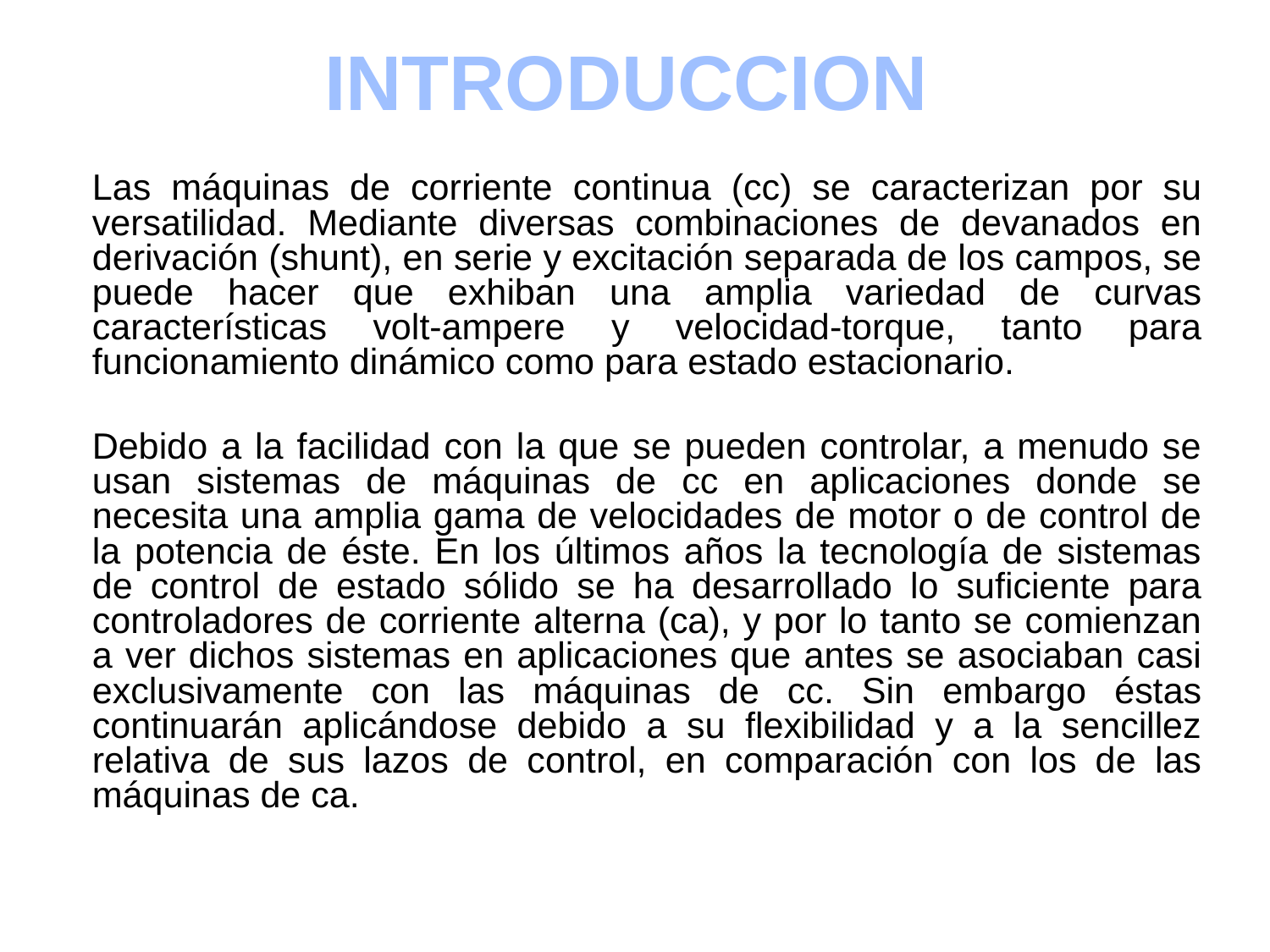

# INTRODUCCION
	Las máquinas de corriente continua (cc) se caracterizan por su versatilidad. Mediante diversas combinaciones de devanados en derivación (shunt), en serie y excitación separada de los campos, se puede hacer que exhiban una amplia variedad de curvas características volt-ampere y velocidad-torque, tanto para funcionamiento dinámico como para estado estacionario.

	Debido a la facilidad con la que se pueden controlar, a menudo se usan sistemas de máquinas de cc en aplicaciones donde se necesita una amplia gama de velocidades de motor o de control de la potencia de éste. En los últimos años la tecnología de sistemas de control de estado sólido se ha desarrollado lo suficiente para controladores de corriente alterna (ca), y por lo tanto se comienzan a ver dichos sistemas en aplicaciones que antes se asociaban casi exclusivamente con las máquinas de cc. Sin embargo éstas continuarán aplicándose debido a su flexibilidad y a la sencillez relativa de sus lazos de control, en comparación con los de las máquinas de ca.